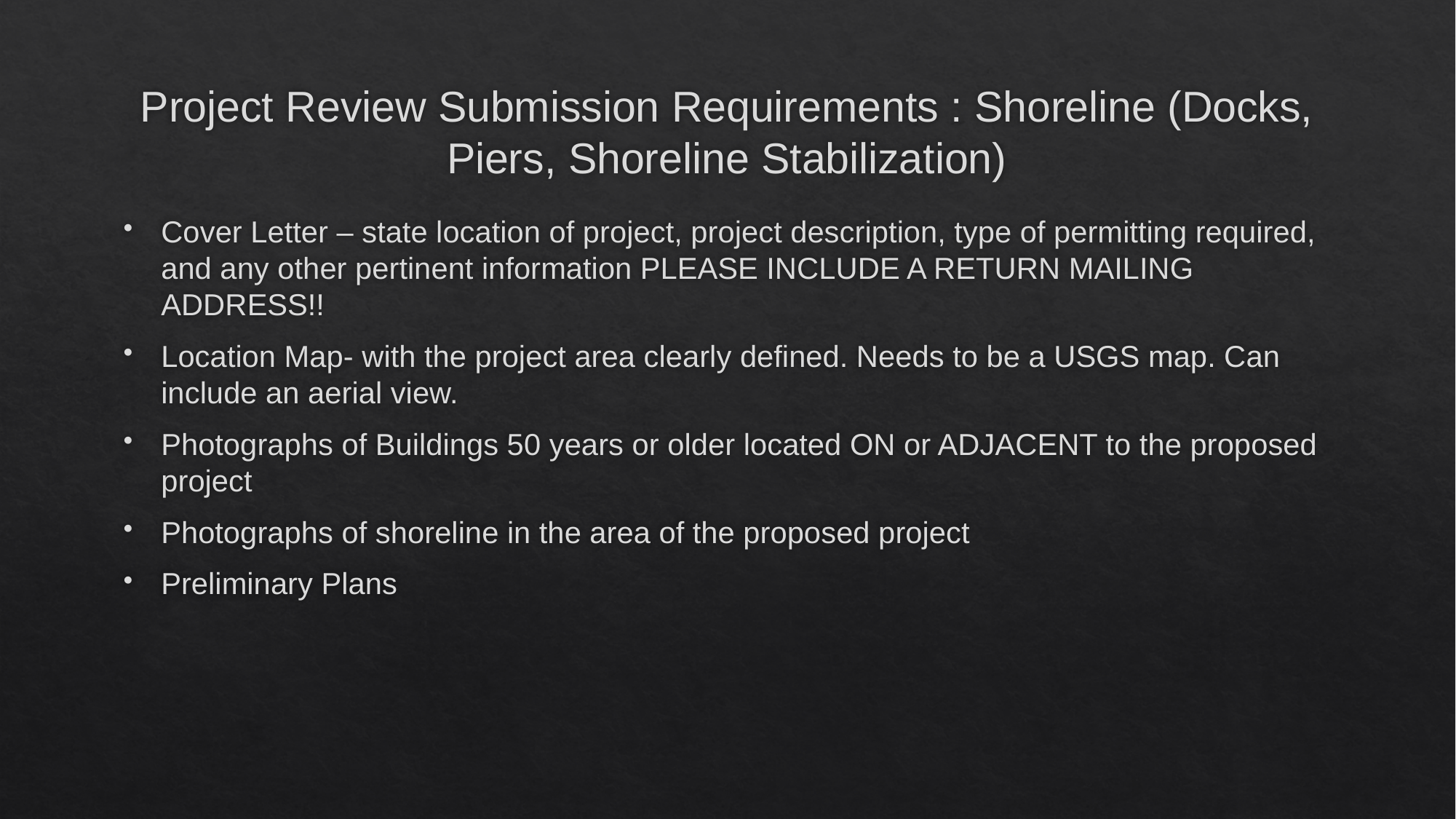

# Project Review Submission Requirements : Shoreline (Docks, Piers, Shoreline Stabilization)
Cover Letter – state location of project, project description, type of permitting required, and any other pertinent information PLEASE INCLUDE A RETURN MAILING ADDRESS!!
Location Map- with the project area clearly defined. Needs to be a USGS map. Can include an aerial view.
Photographs of Buildings 50 years or older located ON or ADJACENT to the proposed project
Photographs of shoreline in the area of the proposed project
Preliminary Plans